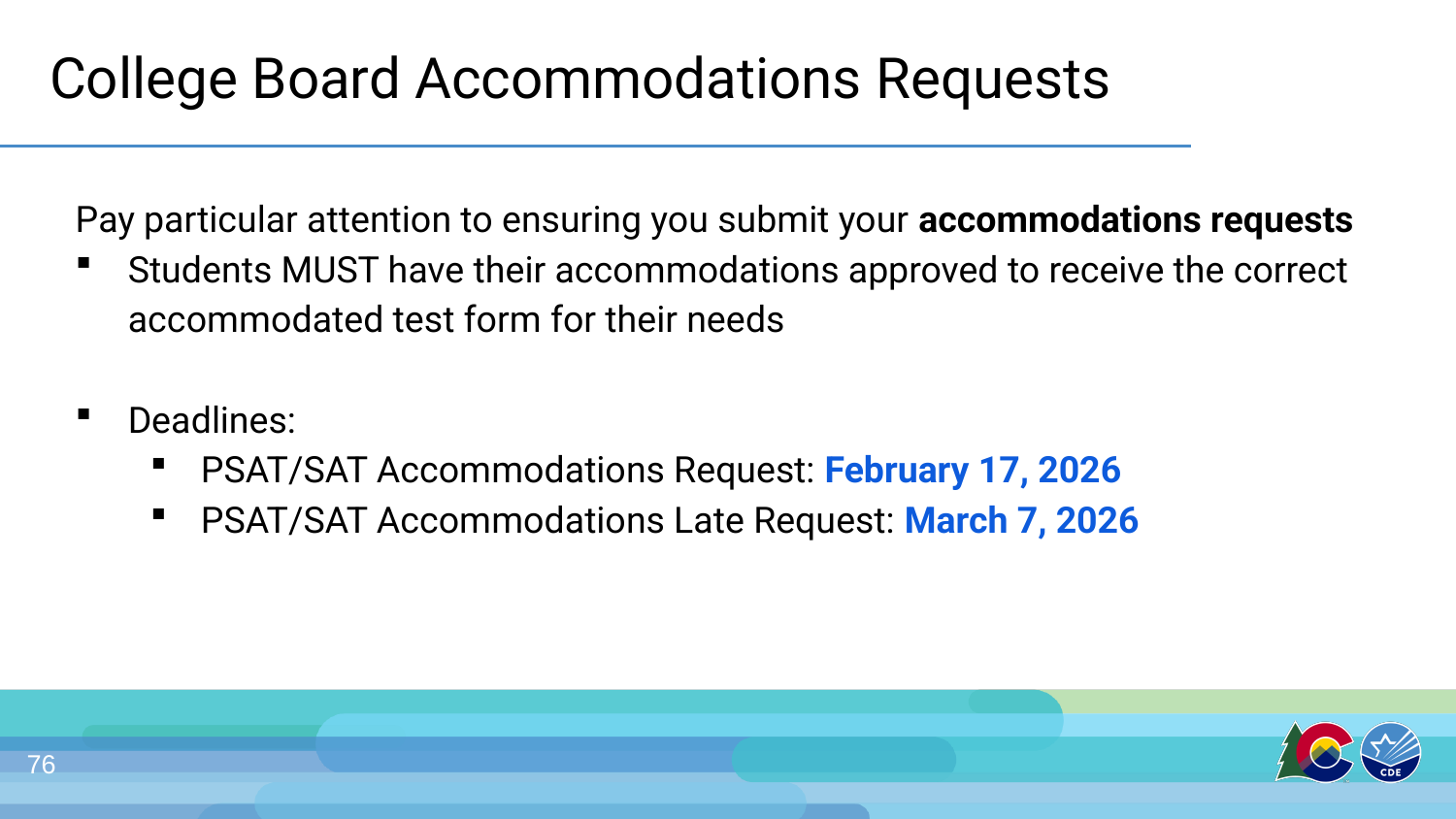

# College Board Accommodations Requests
Pay particular attention to ensuring you submit your accommodations requests
Students MUST have their accommodations approved to receive the correct accommodated test form for their needs

Deadlines:
PSAT/SAT Accommodations Request: February 17, 2026
PSAT/SAT Accommodations Late Request: March 7, 2026